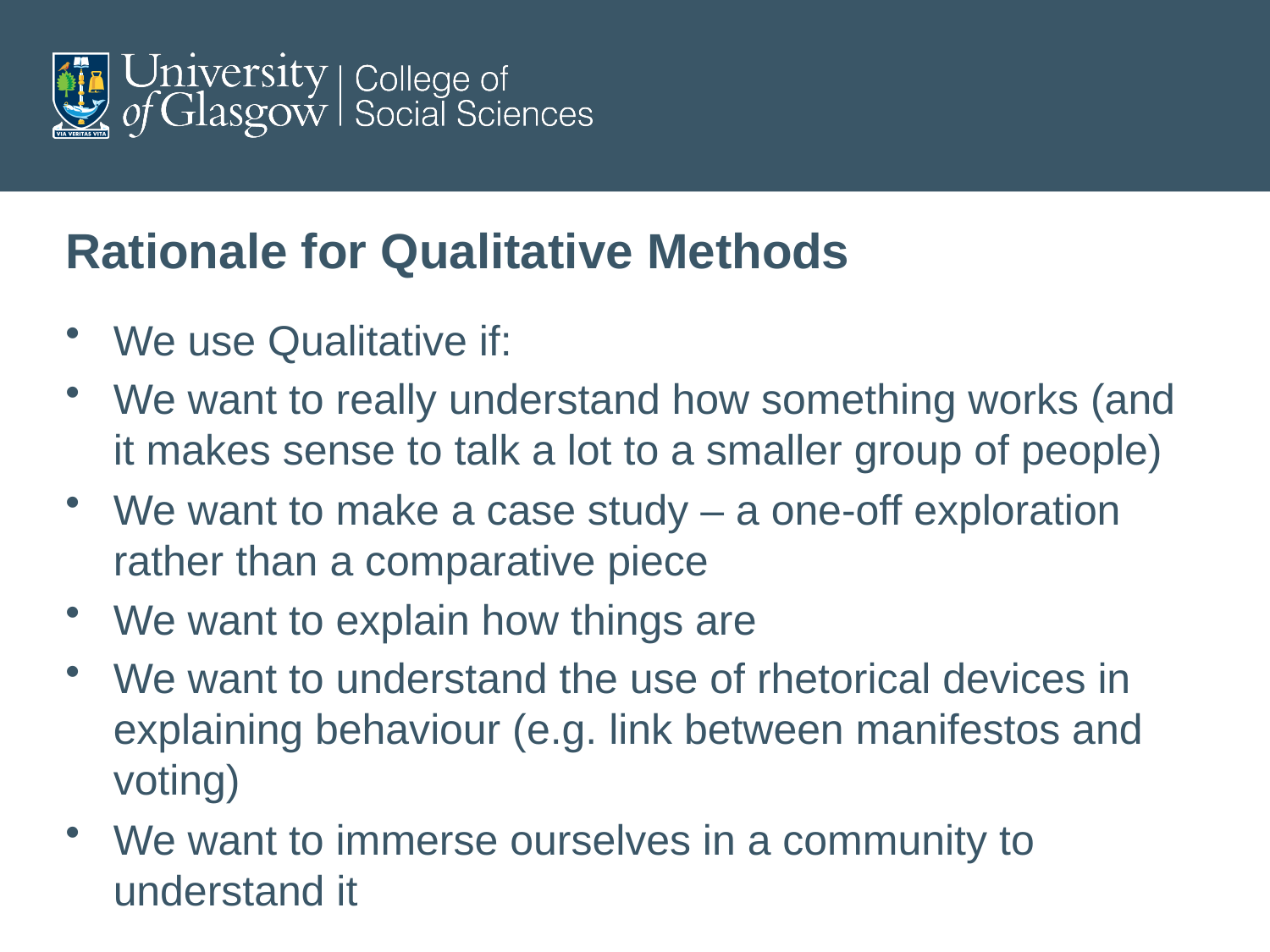

# Rationale for Qualitative Methods
We use Qualitative if:
We want to really understand how something works (and it makes sense to talk a lot to a smaller group of people)
We want to make a case study – a one-off exploration rather than a comparative piece
We want to explain how things are
We want to understand the use of rhetorical devices in explaining behaviour (e.g. link between manifestos and voting)
We want to immerse ourselves in a community to understand it